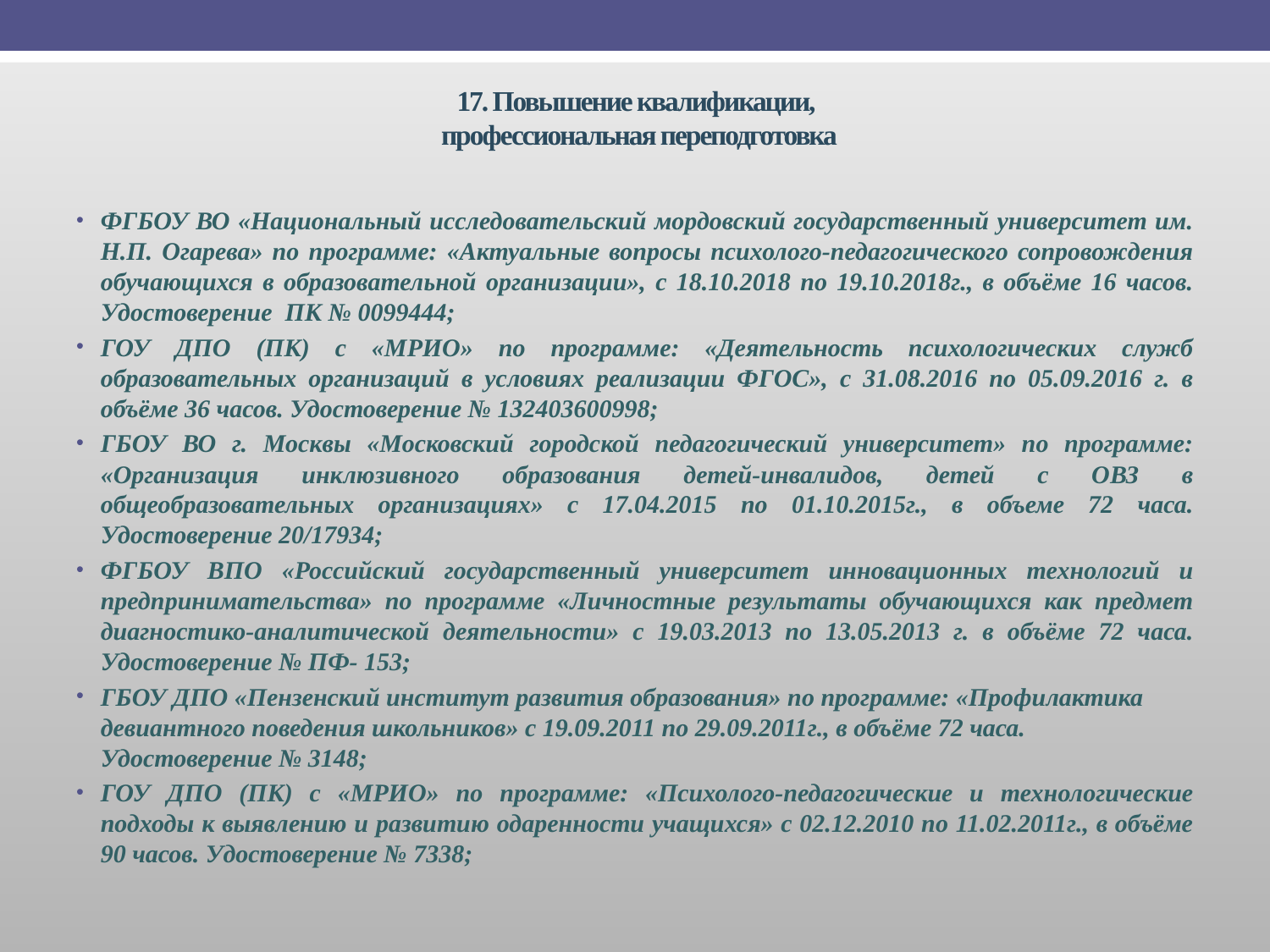

# 17. Повышение квалификации, профессиональная переподготовка
ФГБОУ ВО «Национальный исследовательский мордовский государственный университет им. Н.П. Огарева» по программе: «Актуальные вопросы психолого-педагогического сопровождения обучающихся в образовательной организации», с 18.10.2018 по 19.10.2018г., в объёме 16 часов. Удостоверение  ПК № 0099444;
ГОУ ДПО (ПК) с «МРИО» по программе: «Деятельность психологических служб образовательных организаций в условиях реализации ФГОС», с 31.08.2016 по 05.09.2016 г. в объёме 36 часов. Удостоверение № 132403600998;
ГБОУ ВО г. Москвы «Московский городской педагогический университет» по программе: «Организация инклюзивного образования детей-инвалидов, детей с ОВЗ в общеобразовательных организациях» с 17.04.2015 по 01.10.2015г., в объеме 72 часа. Удостоверение 20/17934;
ФГБОУ ВПО «Российский государственный университет инновационных технологий и предпринимательства» по программе «Личностные результаты обучающихся как предмет диагностико-аналитической деятельности» с 19.03.2013 по 13.05.2013 г. в объёме 72 часа. Удостоверение № ПФ- 153;
ГБОУ ДПО «Пензенский институт развития образования» по программе: «Профилактика девиантного поведения школьников» с 19.09.2011 по 29.09.2011г., в объёме 72 часа. Удостоверение № 3148;
ГОУ ДПО (ПК) с «МРИО» по программе: «Психолого-педагогические и технологические подходы к выявлению и развитию одаренности учащихся» с 02.12.2010 по 11.02.2011г., в объёме 90 часов. Удостоверение № 7338;